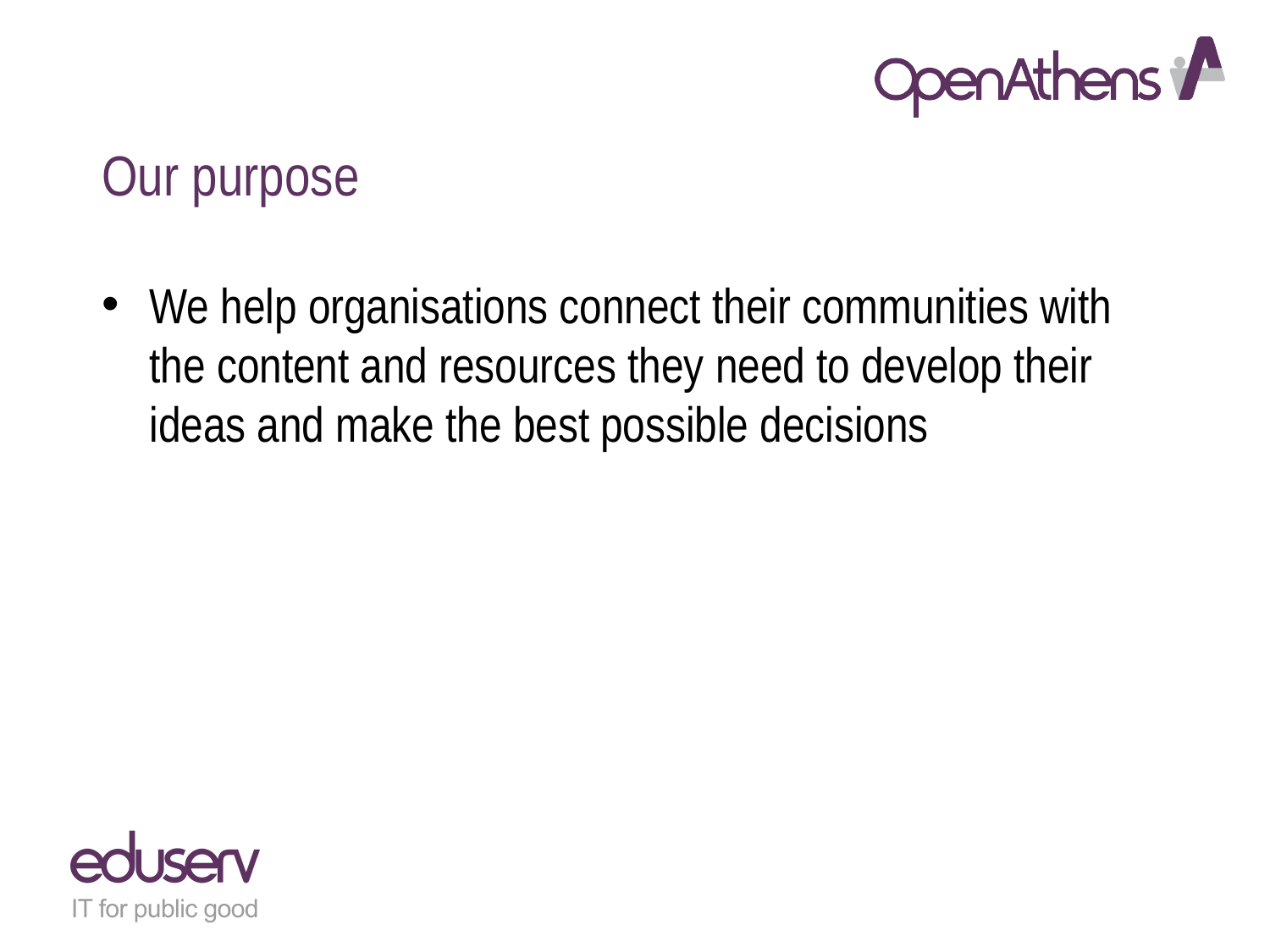

# Our purpose
We help organisations connect their communities with the content and resources they need to develop their ideas and make the best possible decisions